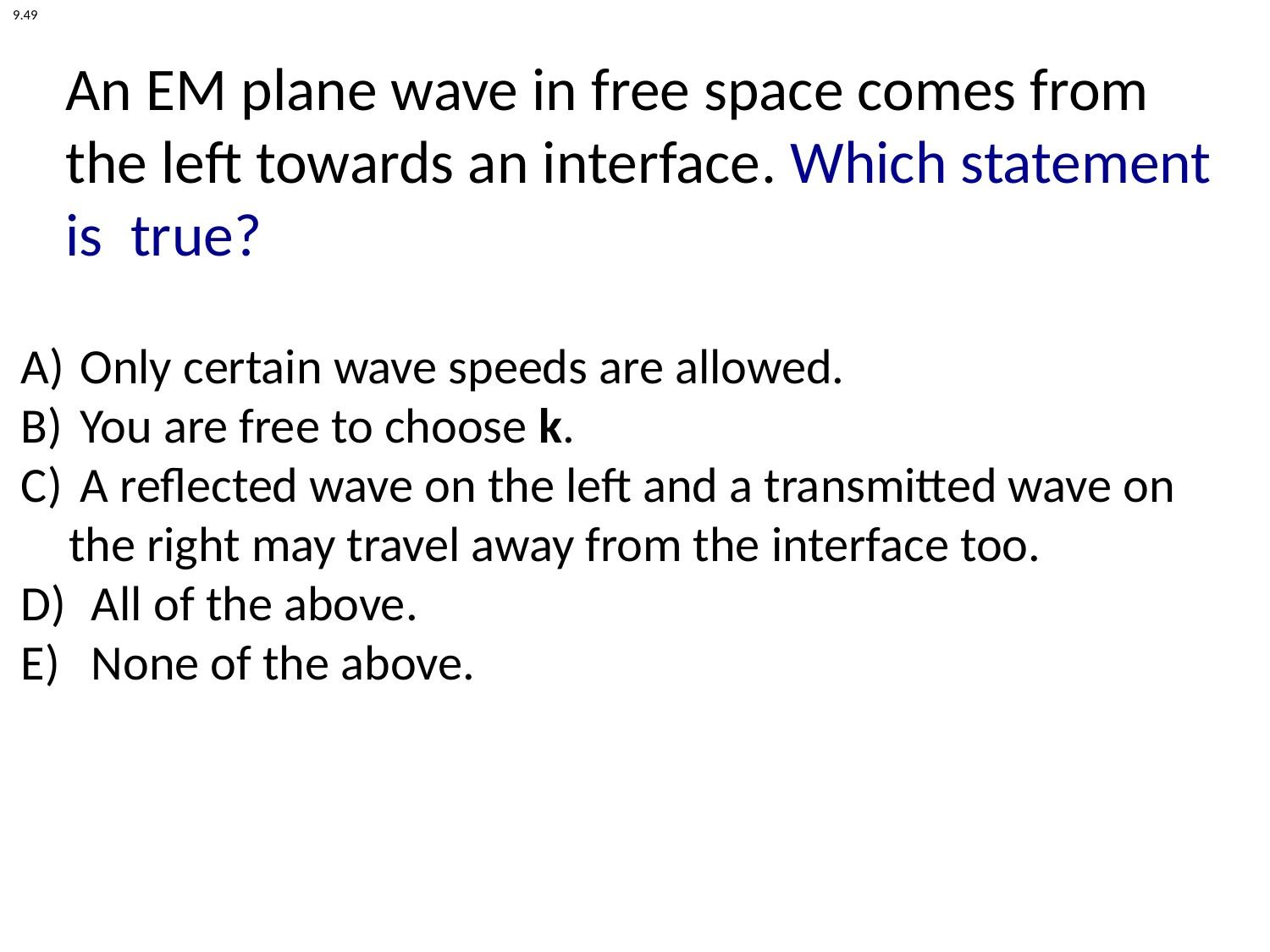

9.49
An EM plane wave in free space comes from the left towards an interface. Which statement is  true?
 Only certain wave speeds are allowed.
 You are free to choose k.
 A reflected wave on the left and a transmitted wave on the right may travel away from the interface too.
  All of the above.
  None of the above.